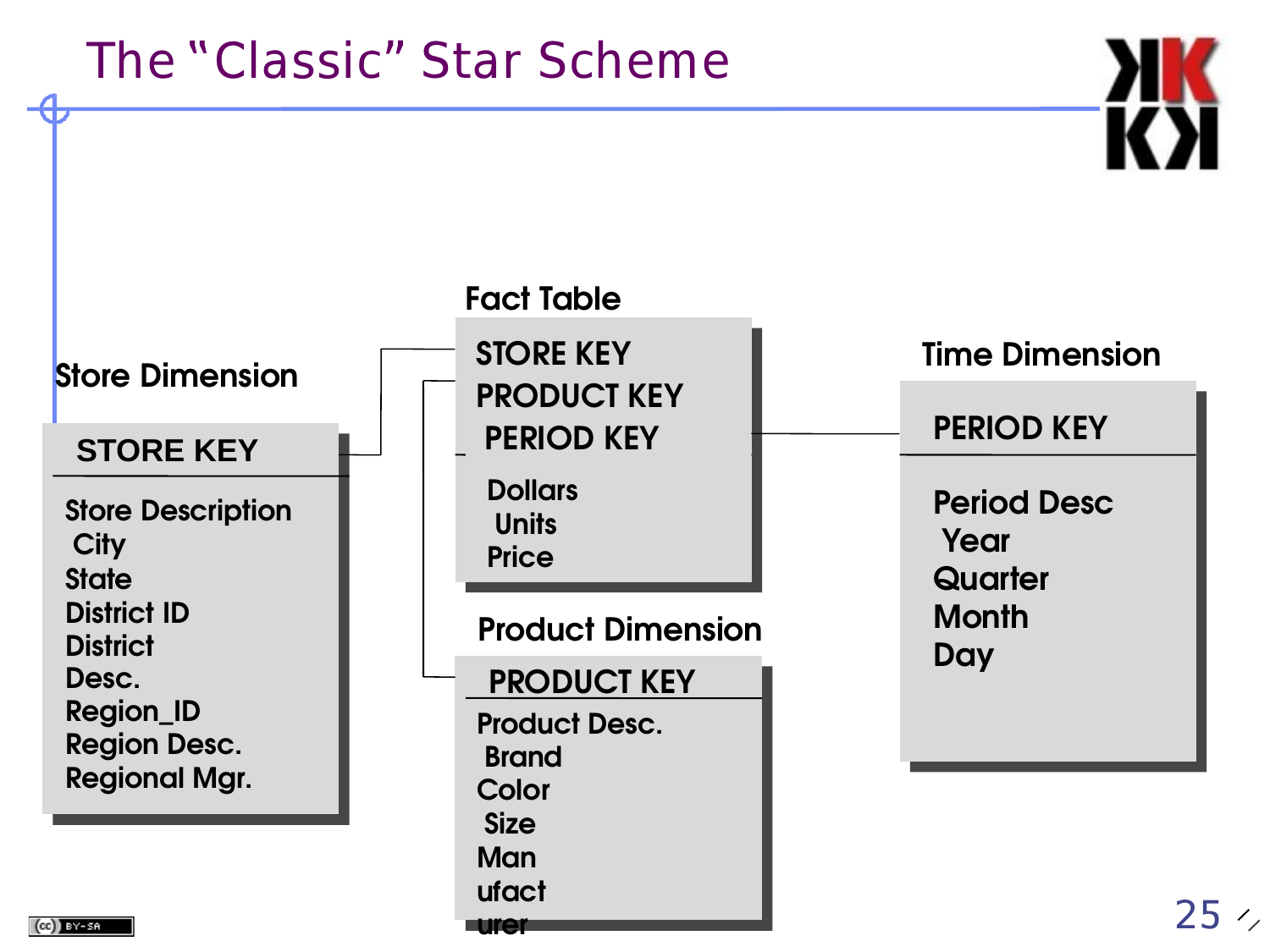

# The “Classic” Star Scheme

Fact Table

STORE KEY  PRODUCT KEY  PERIOD KEY
Time Dimension

Store Dimension

PERIOD KEY

STORE KEY

Dollars  Units  Price
Period Desc  Year  Quarter  Month
Day

Store Description  City
State  District ID
District Desc.
Region_ID  Region Desc.  Regional Mgr.
Product Dimension

PRODUCT KEY

Product Desc.  Brand
Color  Size
Manufacturer
25